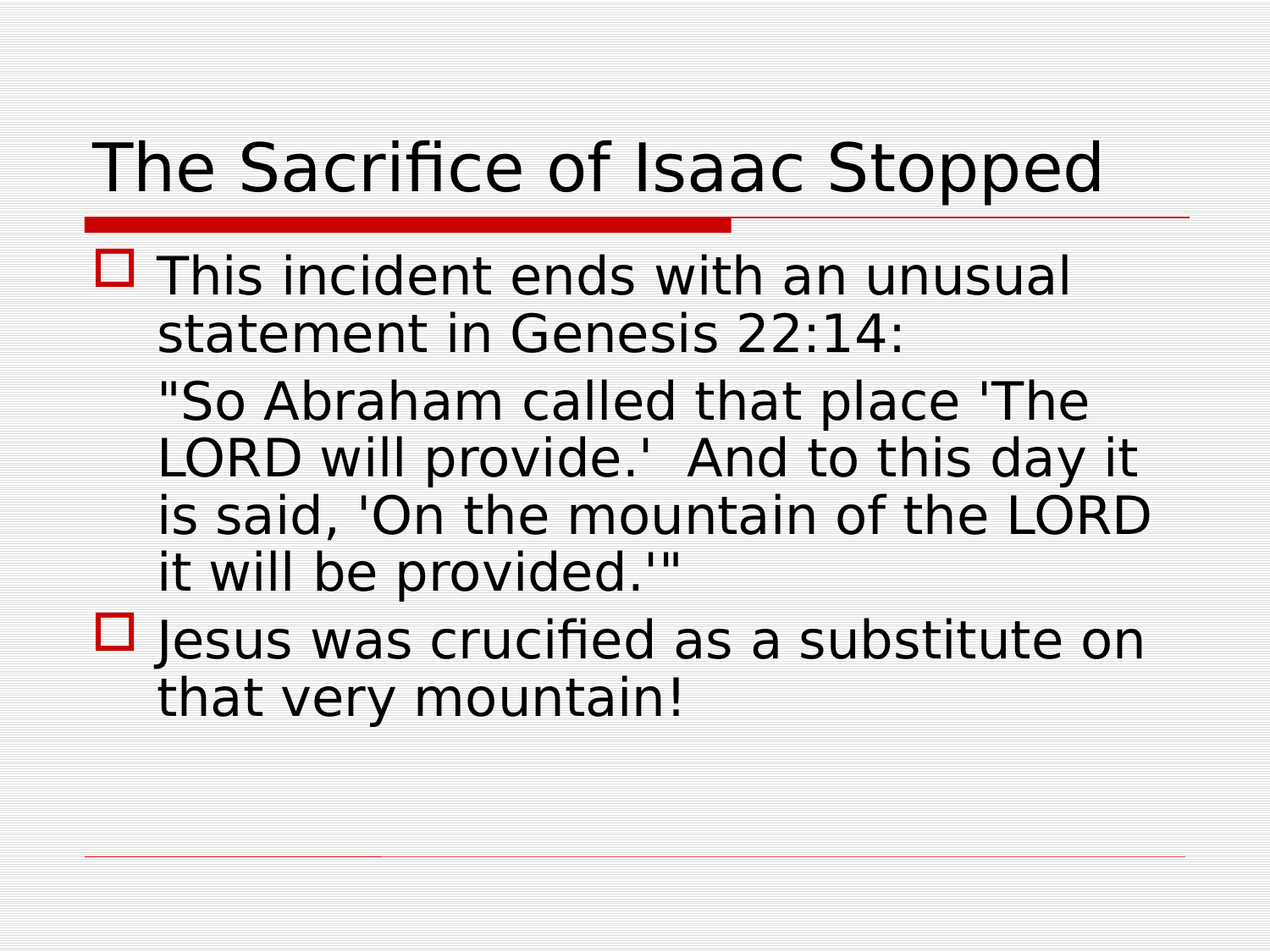

# The Sacrifice of Isaac Stopped
This incident ends with an unusual statement in Genesis 22:14:
	"So Abraham called that place 'The LORD will provide.'  And to this day it is said, 'On the mountain of the LORD it will be provided.'"
Jesus was crucified as a substitute on that very mountain!